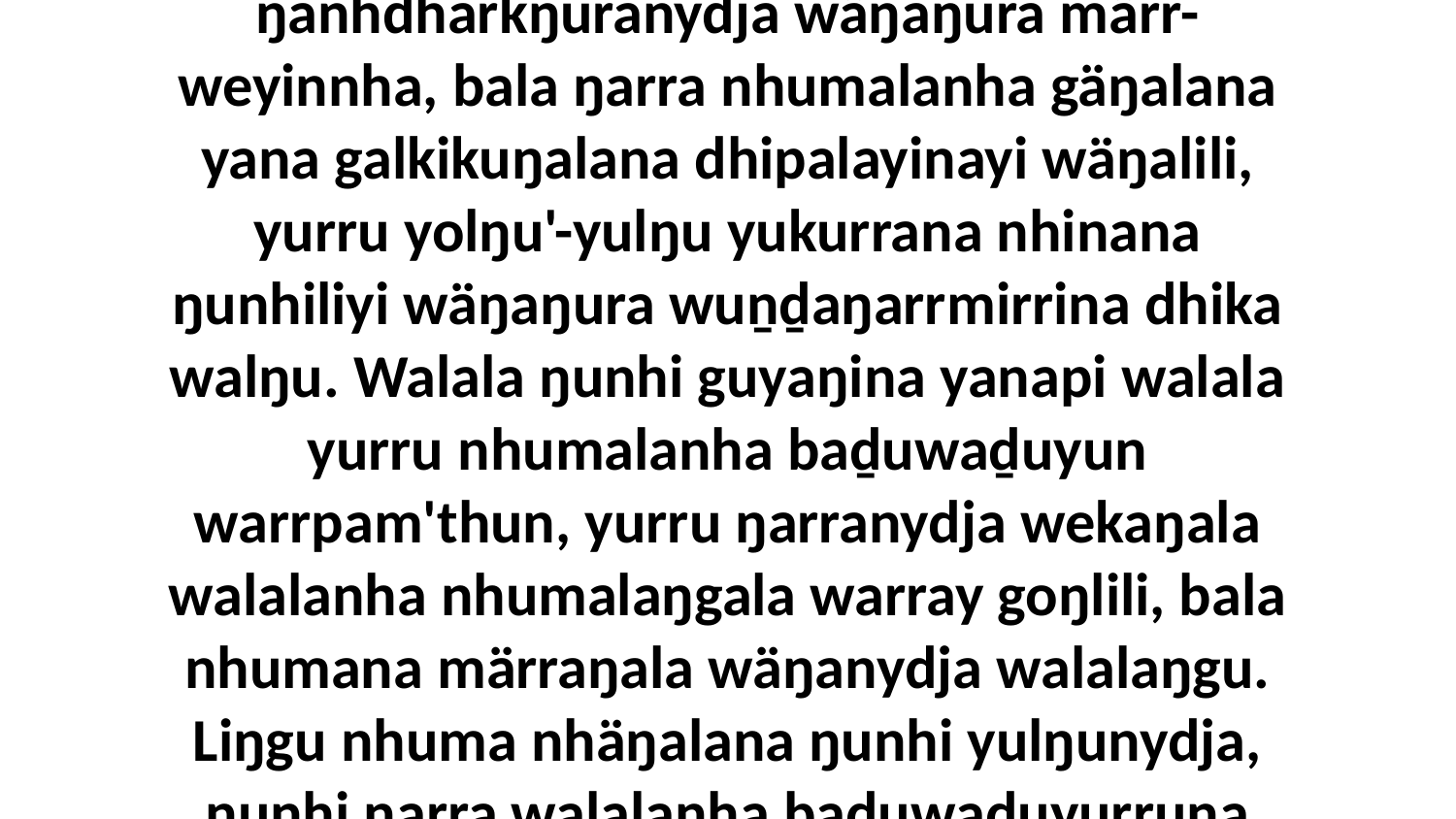

8 “Yo, ŋunhilinydja nhuma yukurrana nhinana ŋanhdharkŋuranydja wäŋaŋura märr-weyinnha, bala ŋarra nhumalanha gäŋalana yana galkikuŋalana dhipalayinayi wäŋalili, yurru yolŋu'-yulŋu yukurrana nhinana ŋunhiliyi wäŋaŋura wuṉḏaŋarrmirrina dhika walŋu. Walala ŋunhi guyaŋina yanapi walala yurru nhumalanha baḏuwaḏuyun warrpam'thun, yurru ŋarranydja wekaŋala walalanha nhumalaŋgala warray goŋlili, bala nhumana märraŋala wäŋanydja walalaŋgu. Liŋgu nhuma nhäŋalana ŋunhi yulŋunydja, ŋunhi ŋarra walalanha baḏuwaḏuyurruna warrpam'thurruna nhumalaŋgala milma.